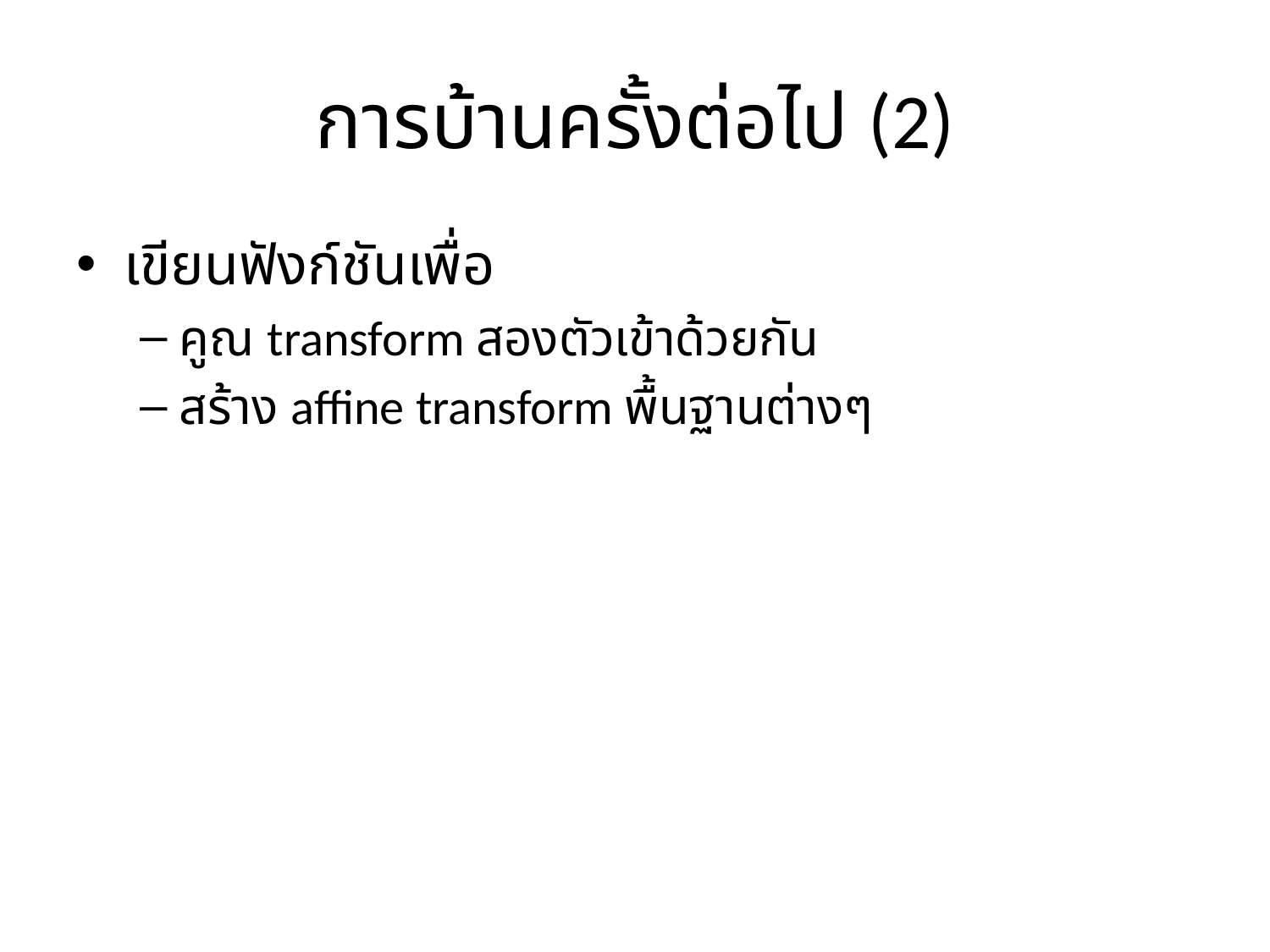

# การบ้านครั้งต่อไป (2)
เขียนฟังก์ชันเพื่อ
คูณ transform สองตัวเข้าด้วยกัน
สร้าง affine transform พื้นฐานต่างๆ